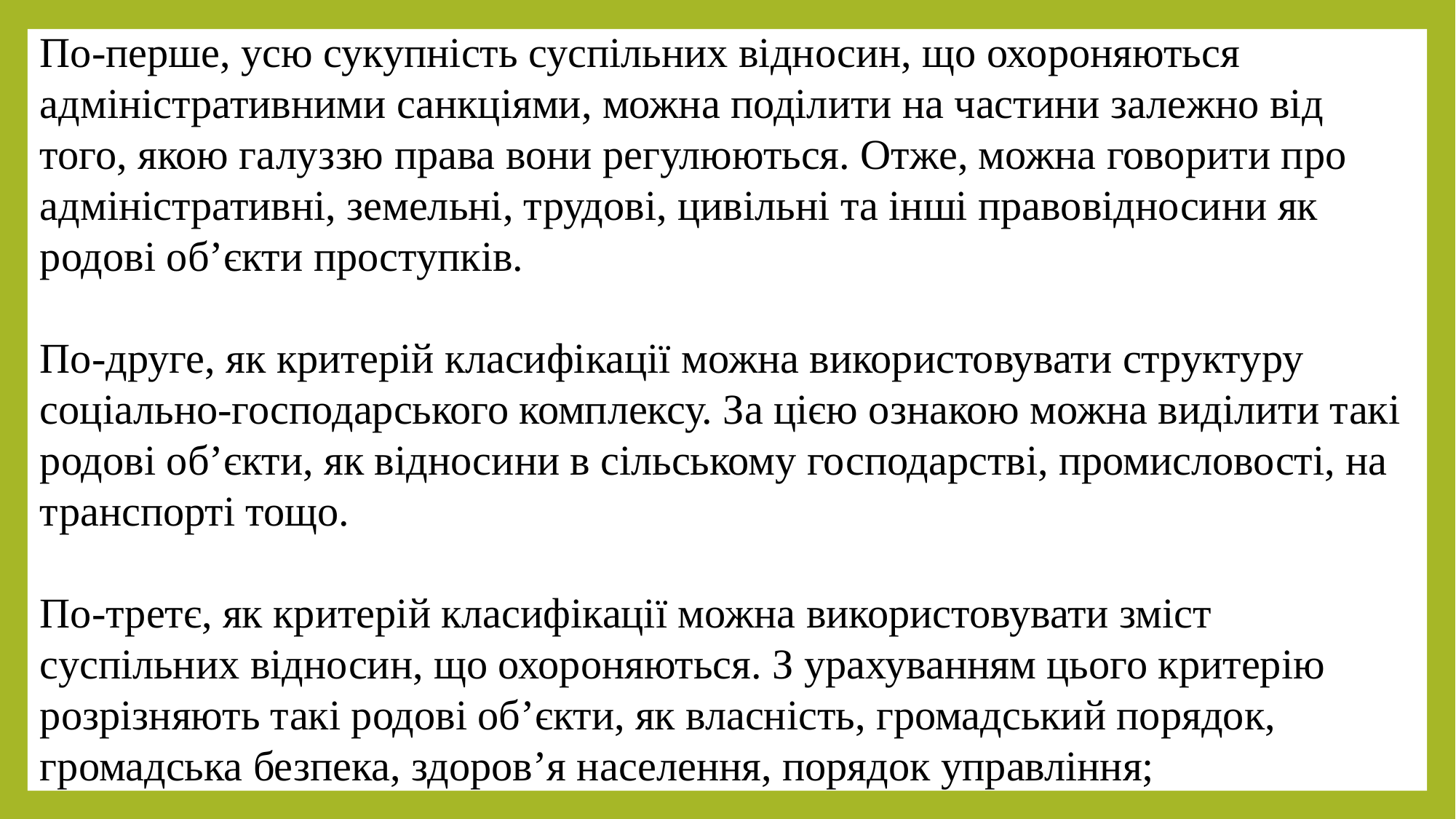

По-перше, усю сукупність суспільних відносин, що охороняються адміністративними санкціями, можна поділити на частини залежно від того, якою галуззю права вони регулюються. Отже, можна говорити про адміністративні, земельні, трудові, цивільні та інші правовідносини як родові об’єкти проступків.

По-друге, як критерій класифікації можна використовувати структуру соціально-господарського комплексу. За цією ознакою можна виділити такі родові об’єкти, як відносини в сільському господарстві, промисловості, на транспорті тощо.

По-третє, як критерій класифікації можна використовувати зміст суспільних відносин, що охороняються. З урахуванням цього критерію розрізняють такі родові об’єкти, як власність, громадський порядок, громадська безпека, здоров’я населення, порядок управління;